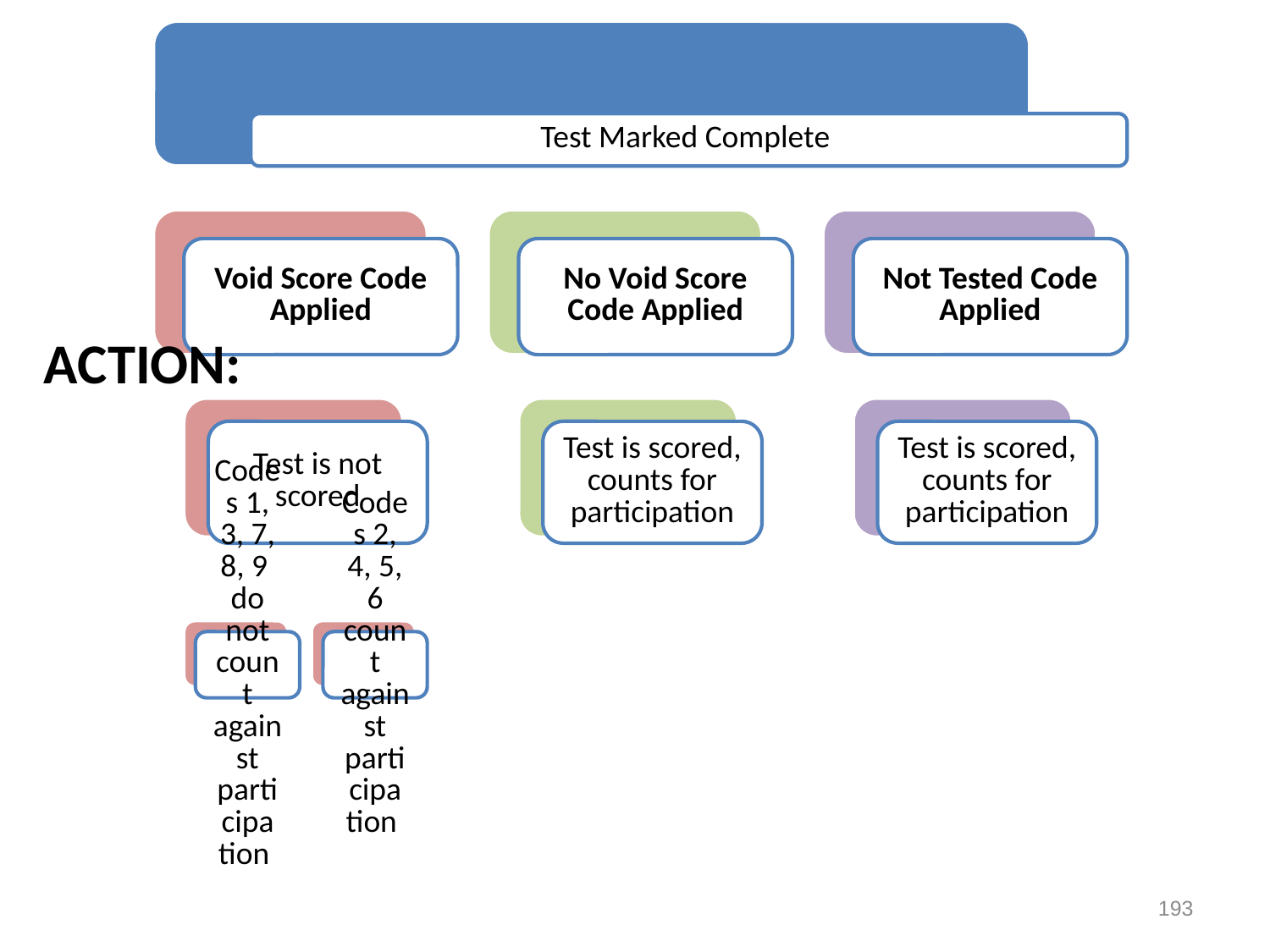

Test Marked Complete
Void Score Code Applied
No Void Score Code Applied
Test is scored, counts for participation
Not Tested Code Applied
Test is scored, counts for participation
ACTION:
193